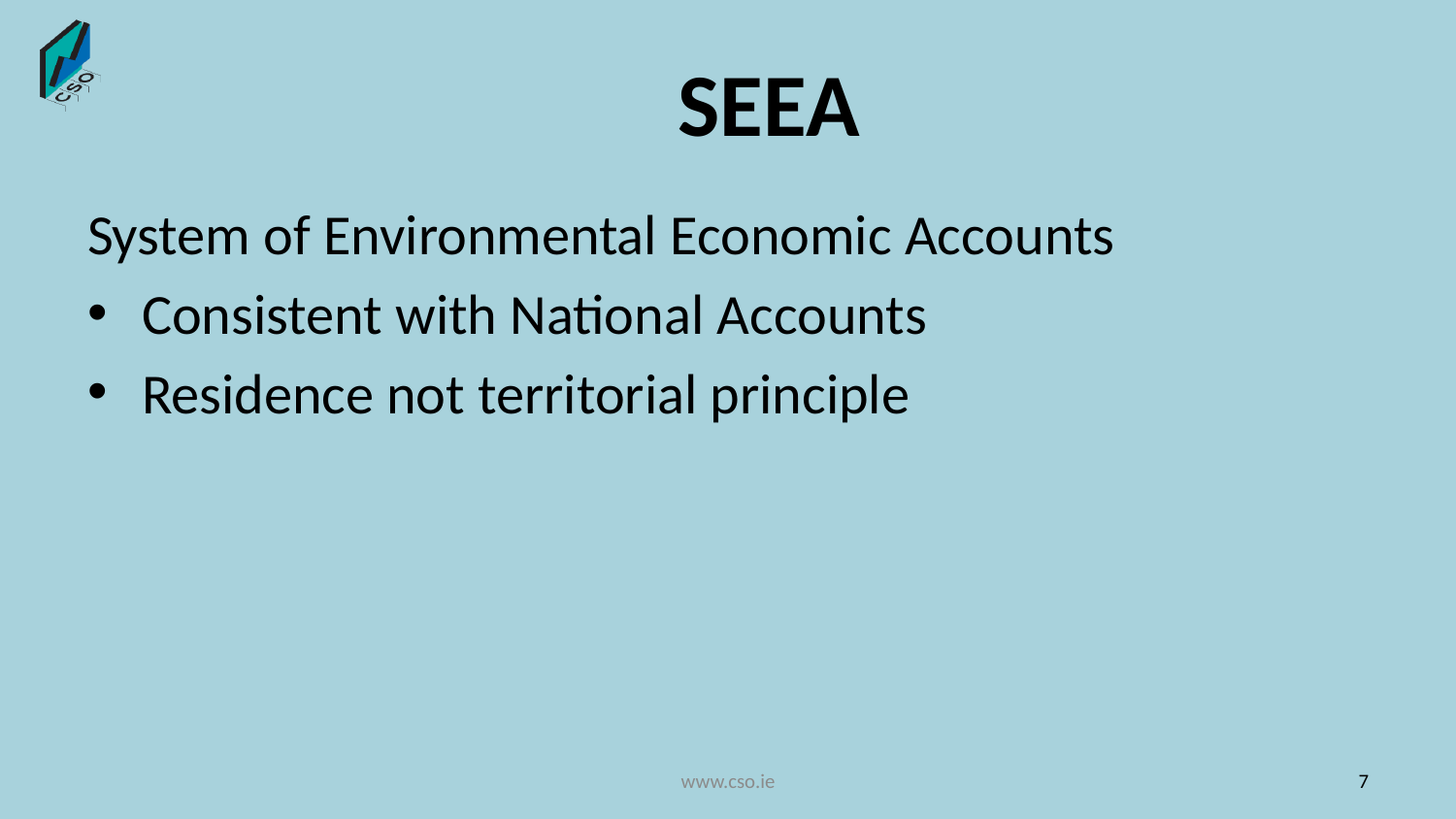

# SEEA
System of Environmental Economic Accounts
Consistent with National Accounts
Residence not territorial principle

www.cso.ie
7